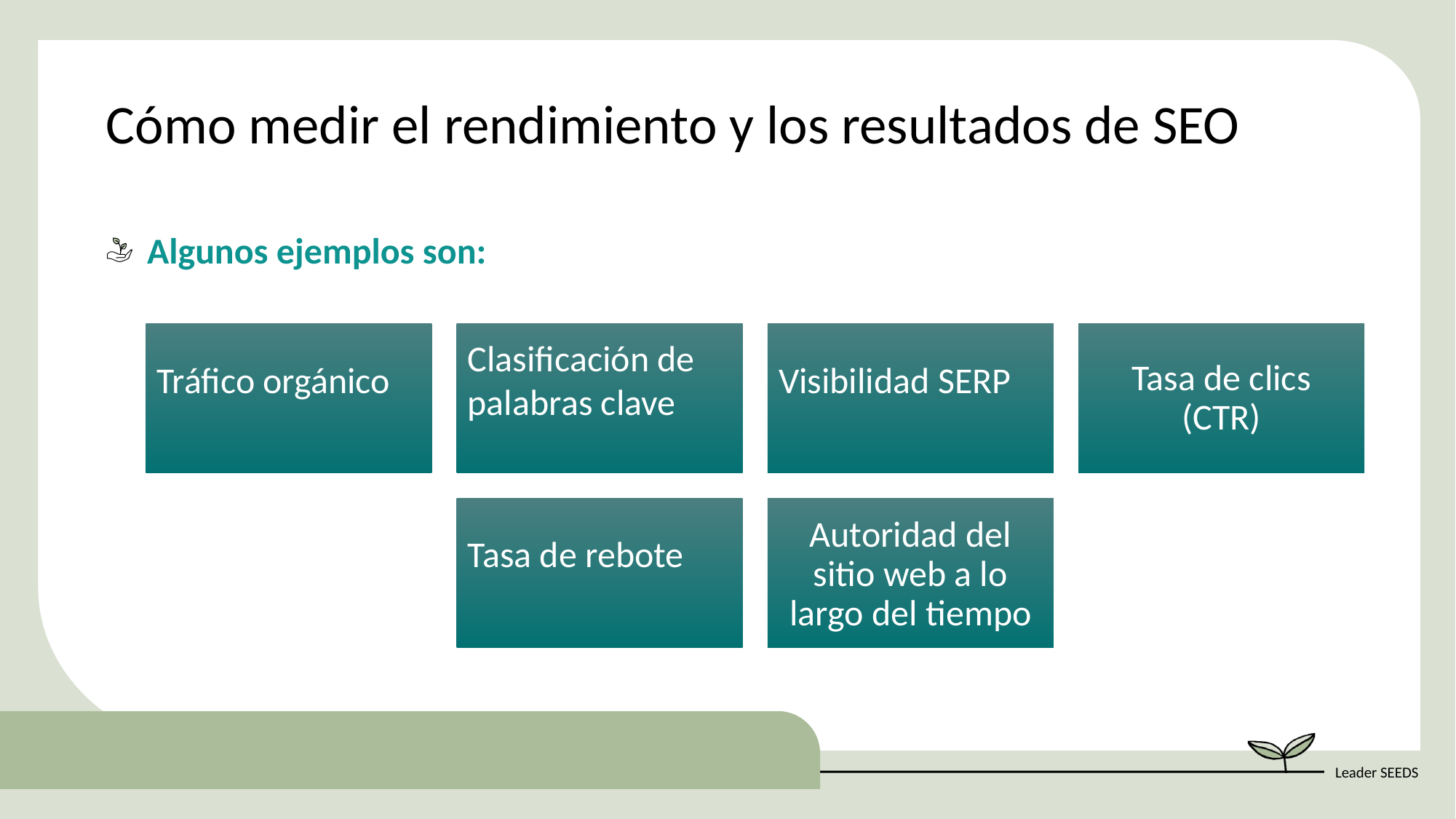

Cómo medir el rendimiento y los resultados de SEO
Algunos ejemplos son:

Tráfico orgánico

Clasificación de palabras clave

Visibilidad SERP

Tasa de clics (CTR)
Tasa de rebote

Autoridad del sitio web a lo largo del tiempo